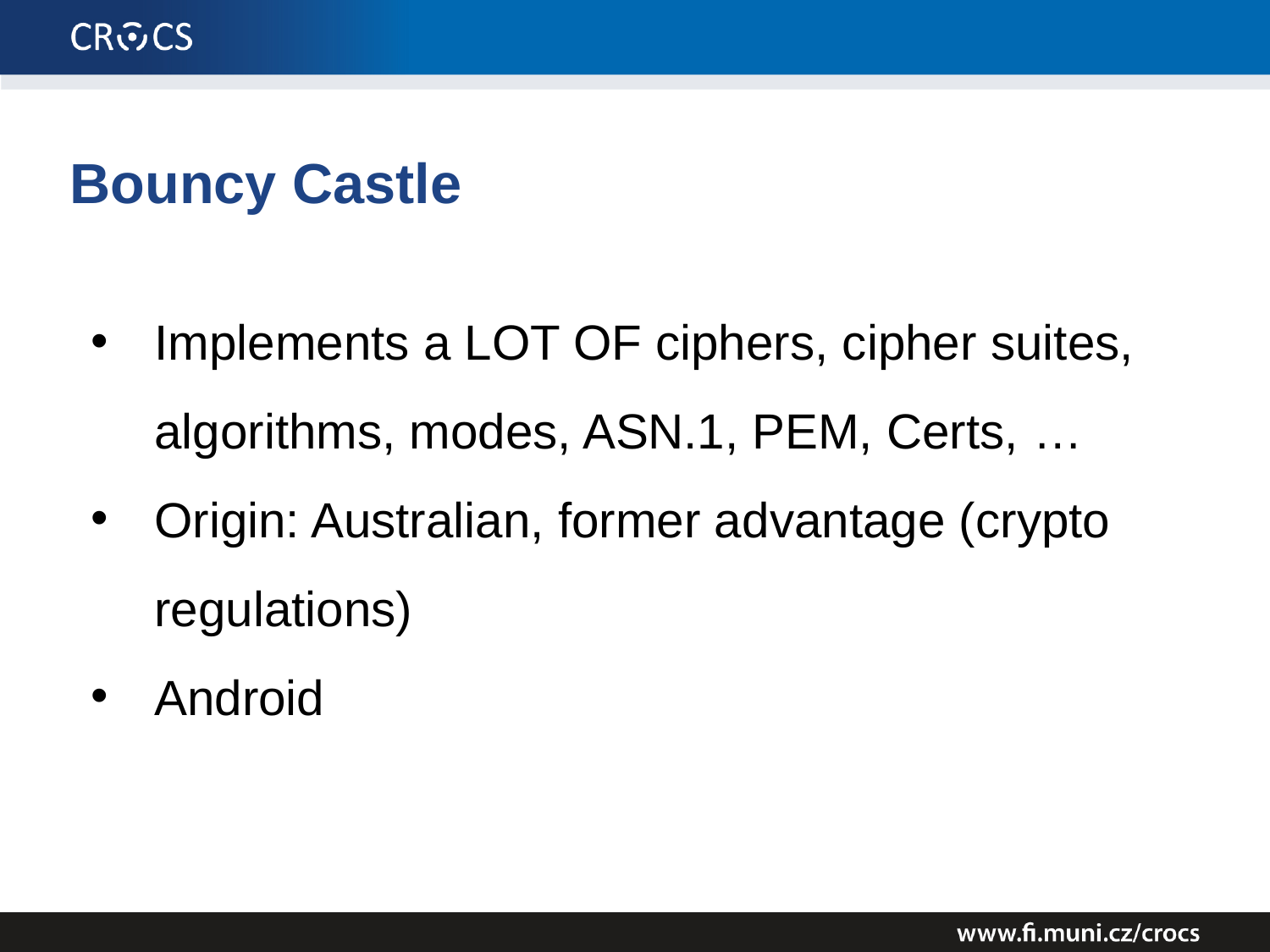

Bouncy Castle

Implements a LOT OF ciphers, cipher suites, algorithms, modes, ASN.1, PEM, Certs, …
Origin: Australian, former advantage (crypto regulations)
Android